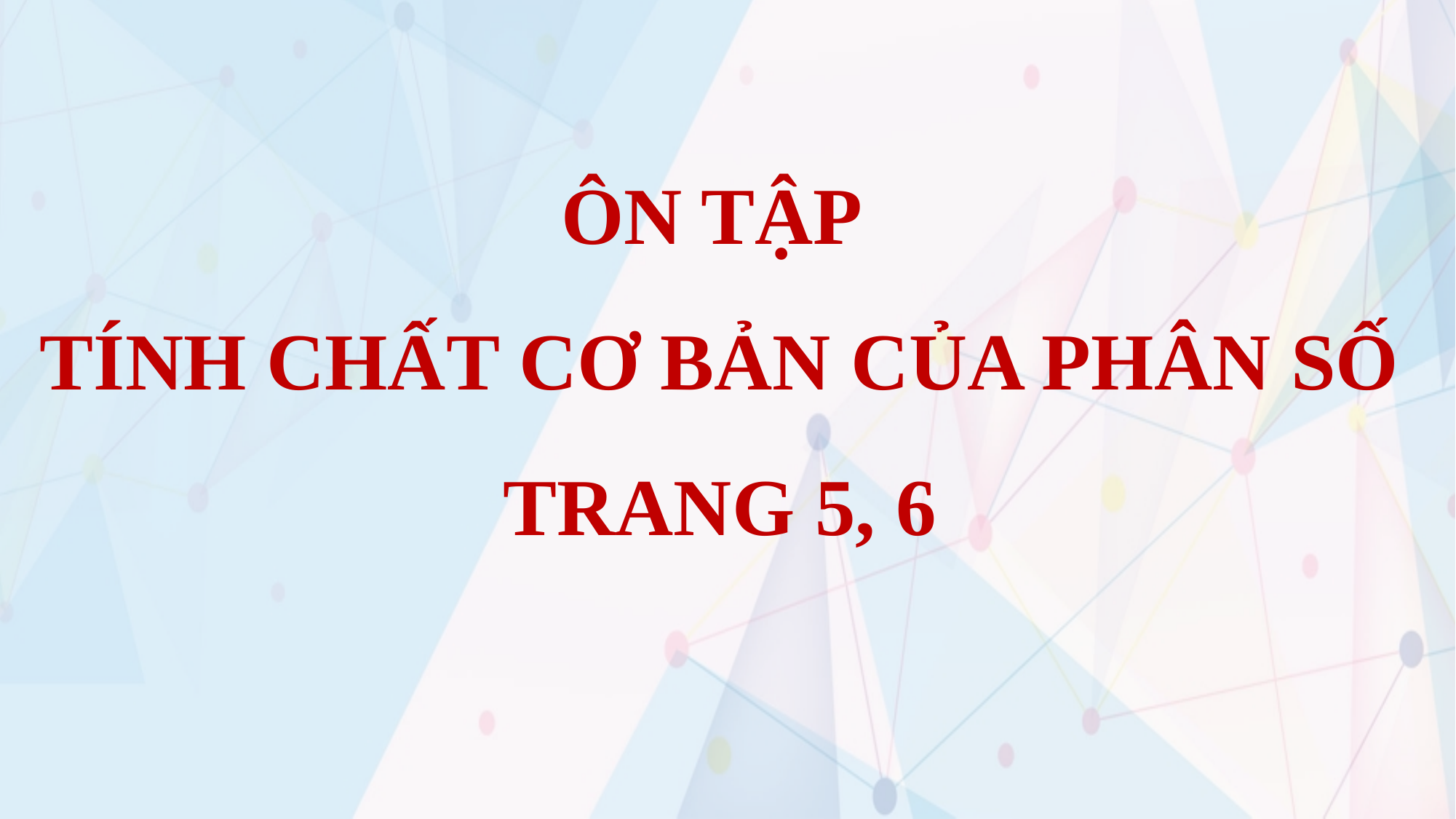

Ôn tập
tính chất cơ bản của phân số
TRANG 5, 6